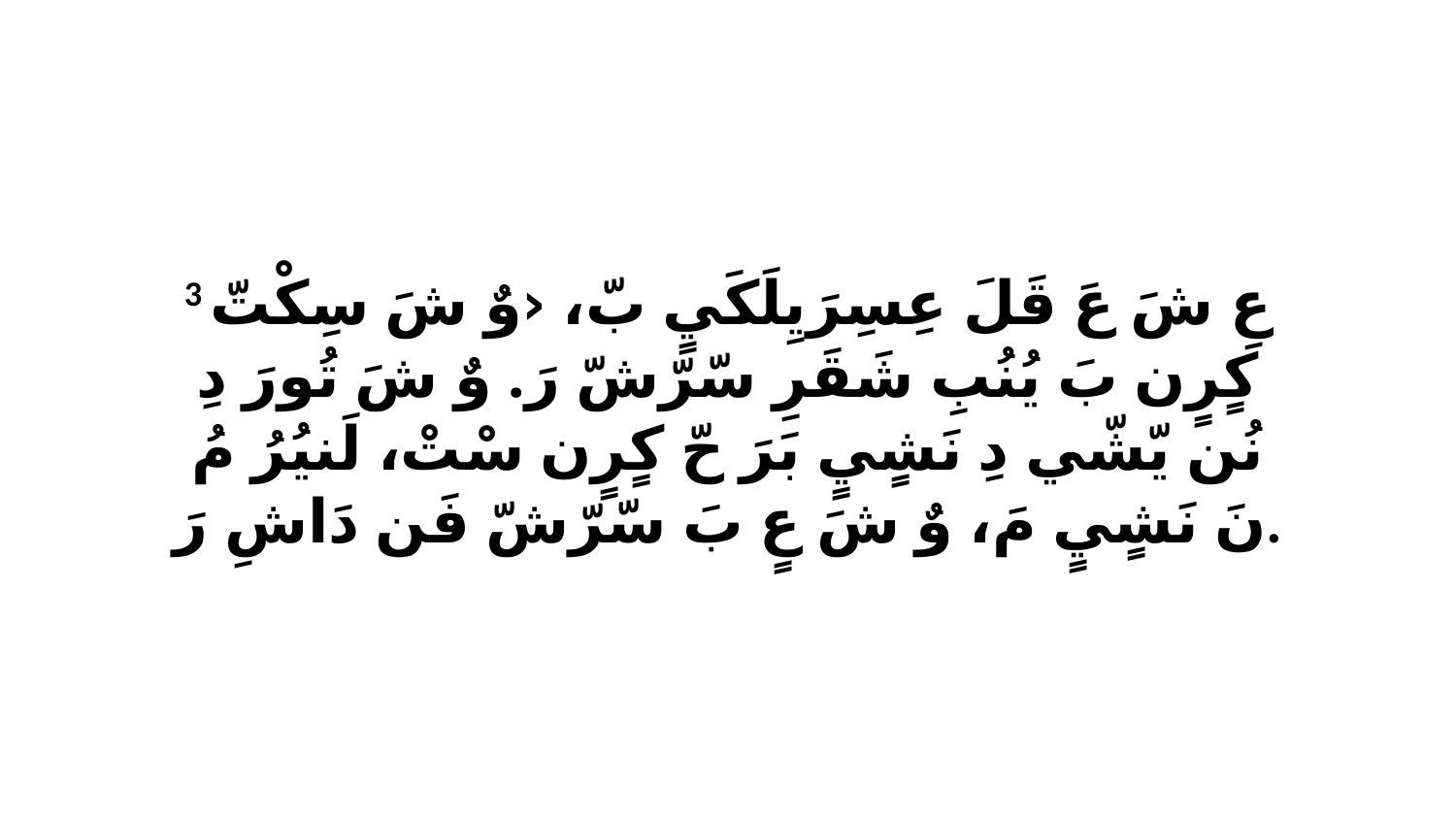

3 عِ شَ عَ قَلَ عِسِرَيِلَكَيٍ بّ، ‹وٌ شَ سِكْتّ كٍرٍن بَ يُنُبِ شَقَرِ سّرّشّ رَ. وٌ شَ تُورَ دِ نُن يّشّي دِ نَشٍيٍ بَرَ حّ كٍرٍن سْتْ، لَنيُرُ مُ نَ نَشٍيٍ مَ، وٌ شَ عٍ بَ سّرّشّ فَن دَاشِ رَ.